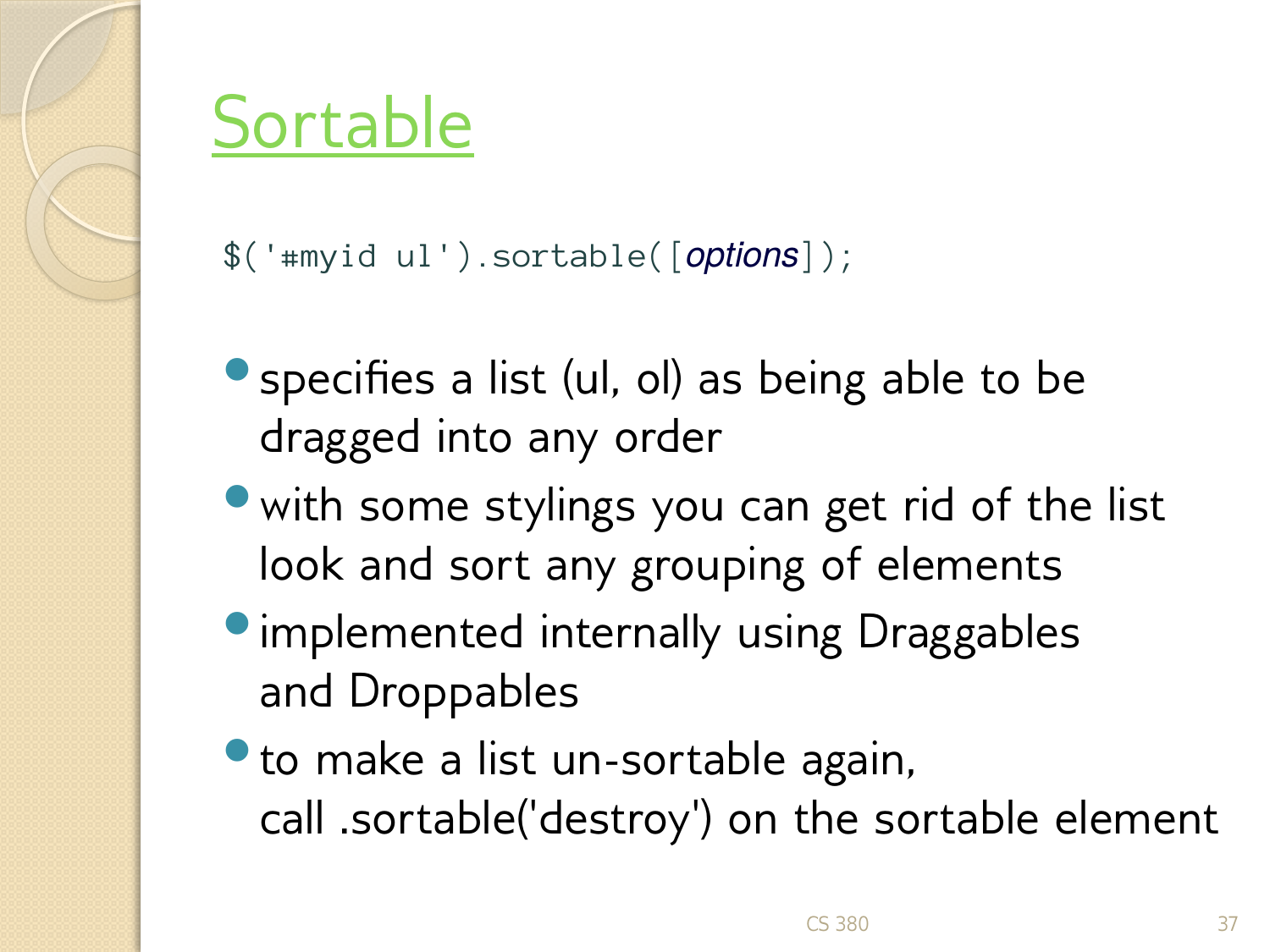

# Sortable
$('#myid ul').sortable([options]);
specifies a list (ul, ol) as being able to be dragged into any order
with some stylings you can get rid of the list look and sort any grouping of elements
implemented internally using Draggables and Droppables
to make a list un-sortable again, call .sortable('destroy') on the sortable element
CS 380
37